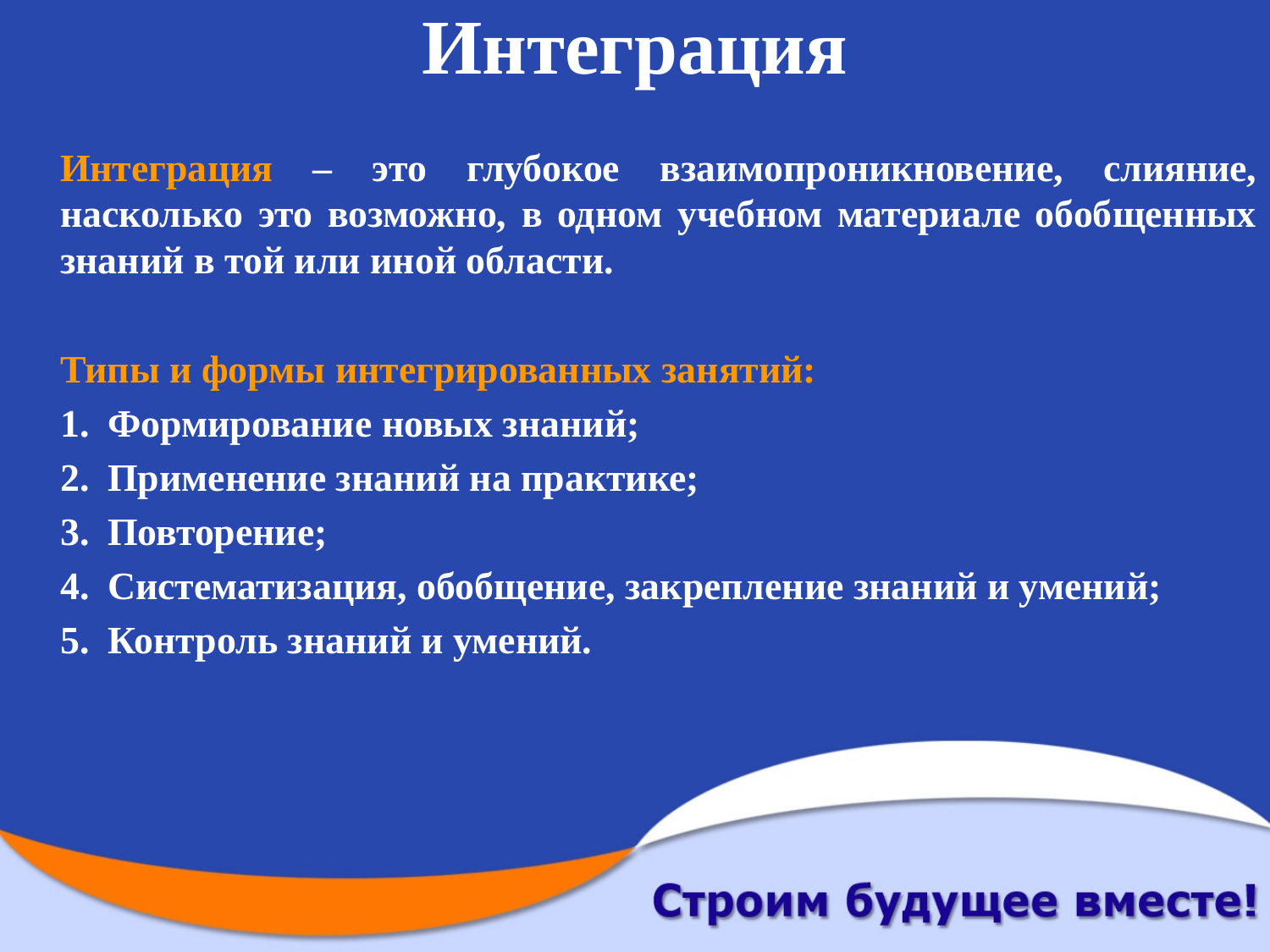

# Интеграция
Интеграция – это глубокое взаимопроникновение, слияние, насколько это возможно, в одном учебном материале обобщенных знаний в той или иной области.

Типы и формы интегрированных занятий:
Формирование новых знаний;
Применение знаний на практике;
Повторение;
Систематизация, обобщение, закрепление знаний и умений;
Контроль знаний и умений.